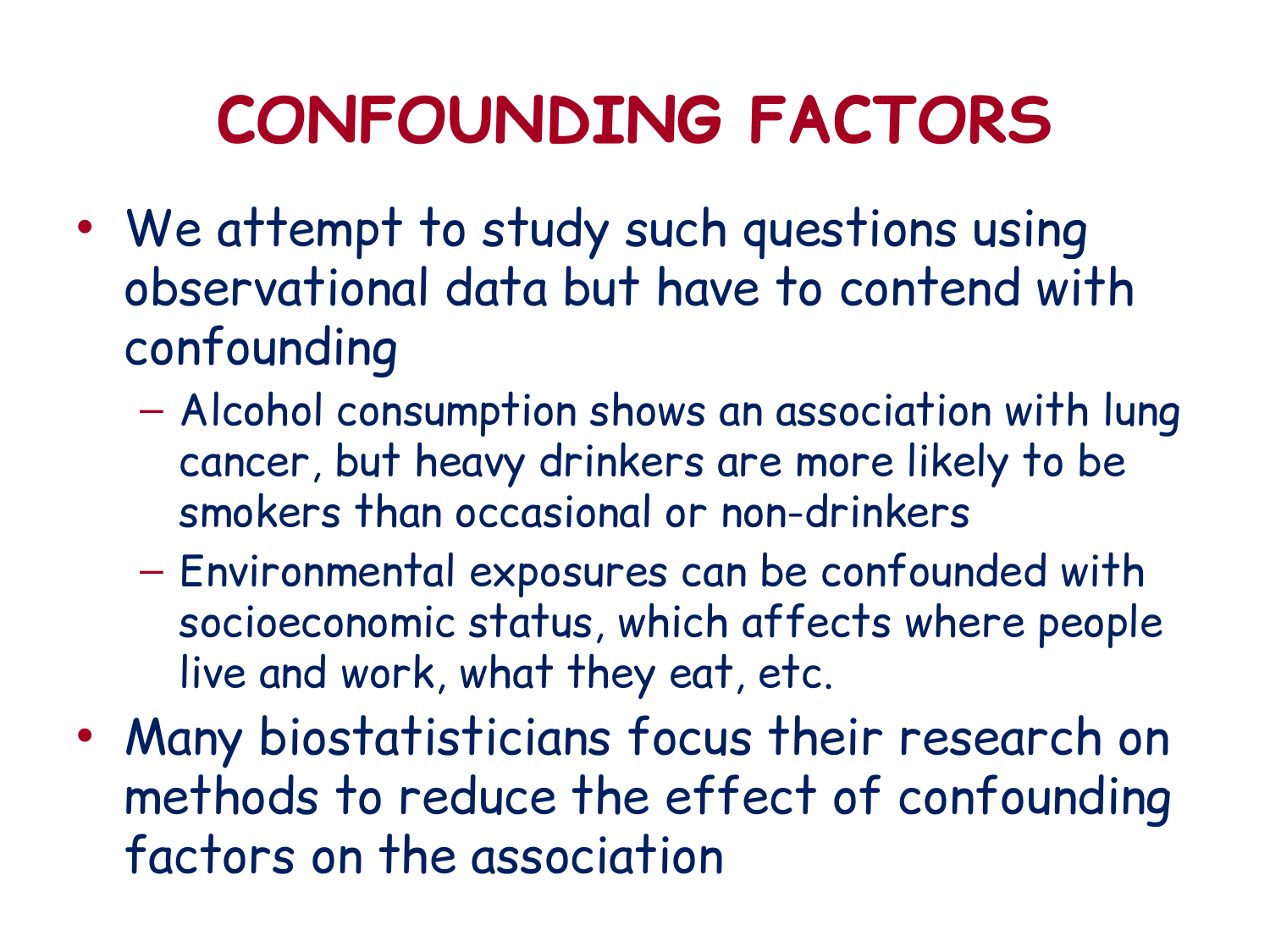

# CONFOUNDING FACTORS
We attempt to study such questions using observational data but have to contend with confounding
Alcohol consumption shows an association with lung cancer, but heavy drinkers are more likely to be smokers than occasional or non-drinkers
Environmental exposures can be confounded with socioeconomic status, which affects where people live and work, what they eat, etc.
Many biostatisticians focus their research on methods to reduce the effect of confounding factors on the association